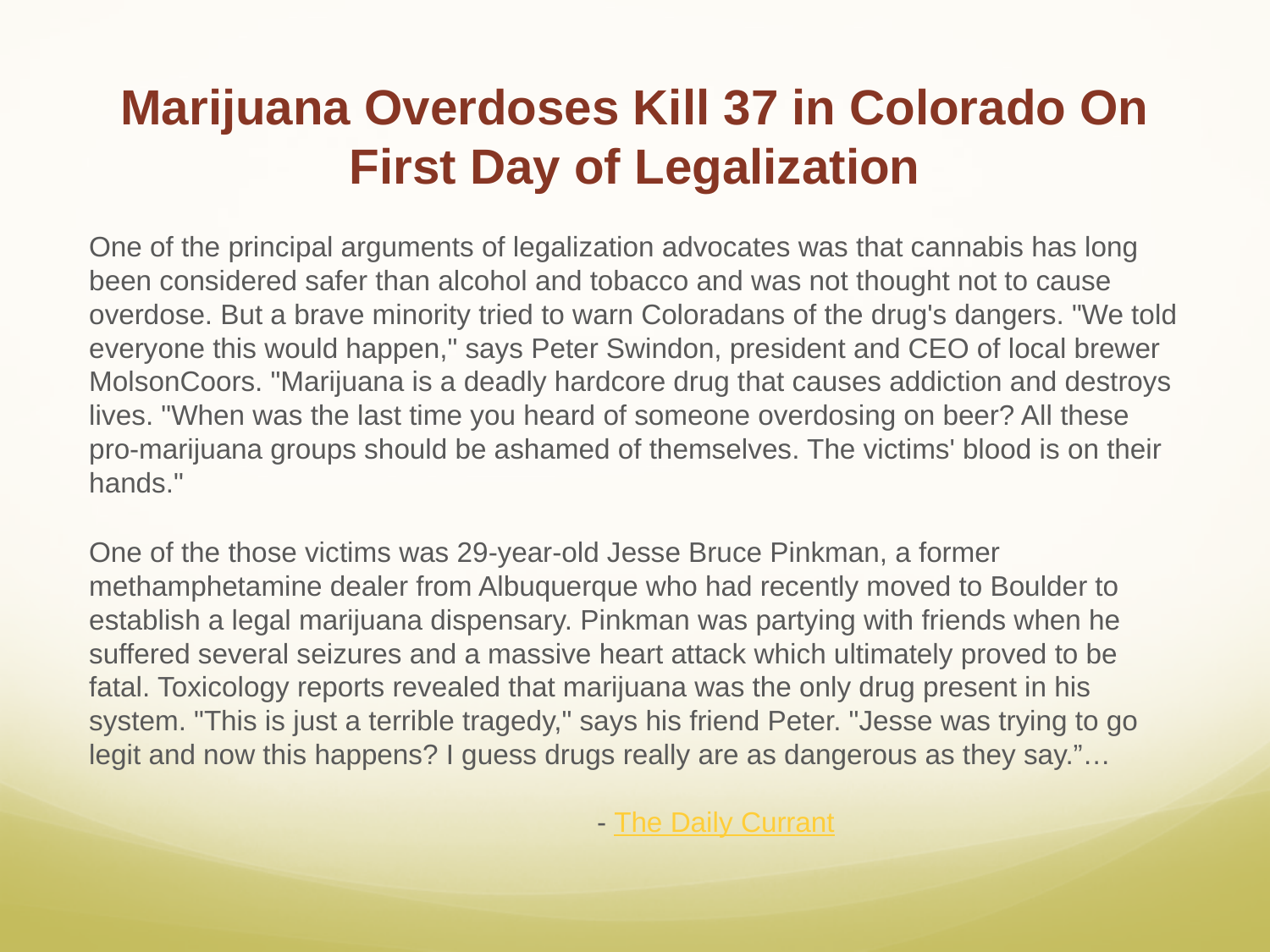

# Marijuana Overdoses Kill 37 in Colorado On First Day of Legalization
One of the principal arguments of legalization advocates was that cannabis has long been considered safer than alcohol and tobacco and was not thought not to cause overdose. But a brave minority tried to warn Coloradans of the drug's dangers. "We told everyone this would happen," says Peter Swindon, president and CEO of local brewer MolsonCoors. "Marijuana is a deadly hardcore drug that causes addiction and destroys lives. "When was the last time you heard of someone overdosing on beer? All these pro-marijuana groups should be ashamed of themselves. The victims' blood is on their hands."
One of the those victims was 29-year-old Jesse Bruce Pinkman, a former methamphetamine dealer from Albuquerque who had recently moved to Boulder to establish a legal marijuana dispensary. Pinkman was partying with friends when he suffered several seizures and a massive heart attack which ultimately proved to be fatal. Toxicology reports revealed that marijuana was the only drug present in his system. "This is just a terrible tragedy," says his friend Peter. "Jesse was trying to go legit and now this happens? I guess drugs really are as dangerous as they say.”…												- The Daily Currant